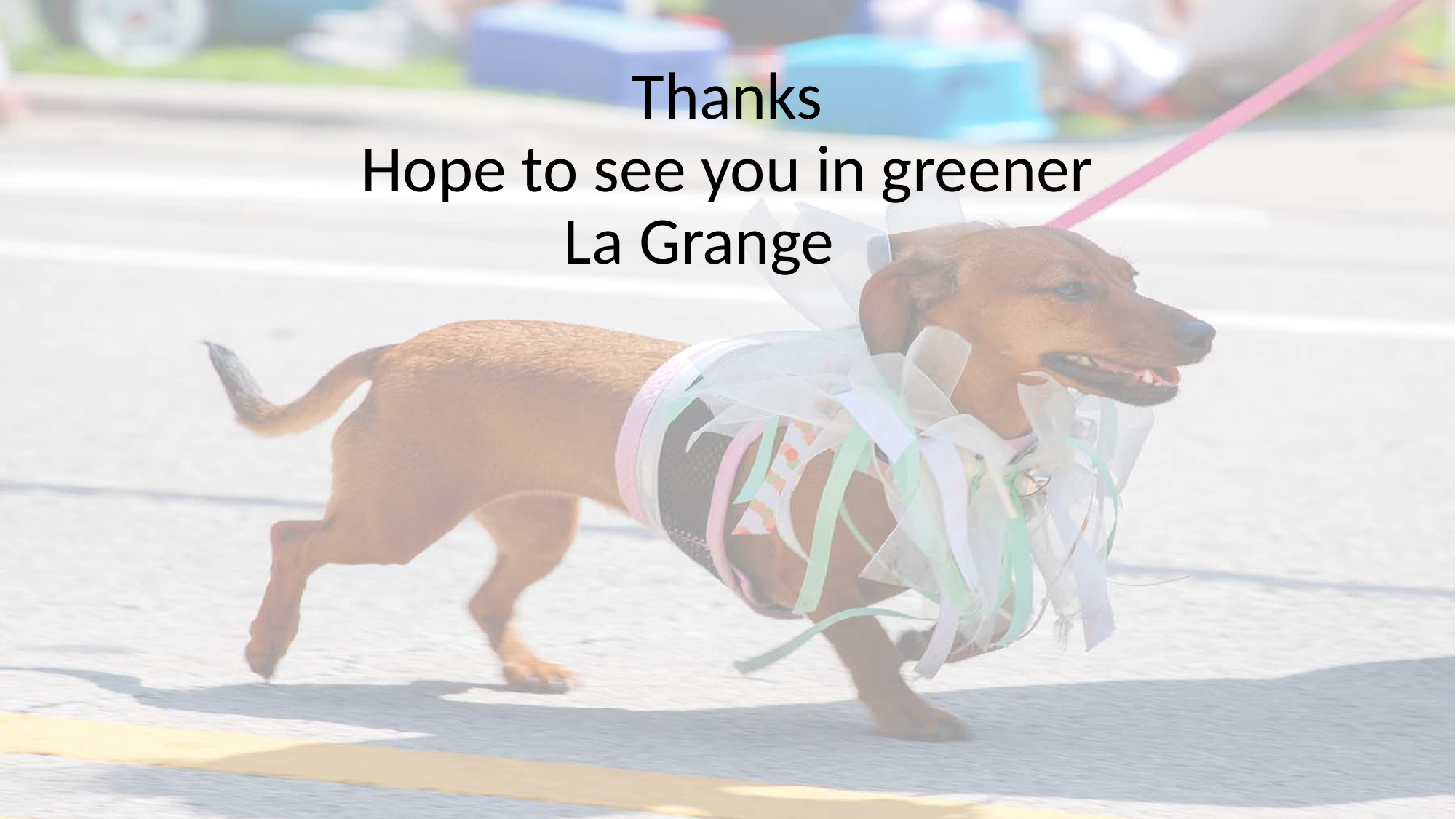

# Thanks Hope to see you in greener La Grange